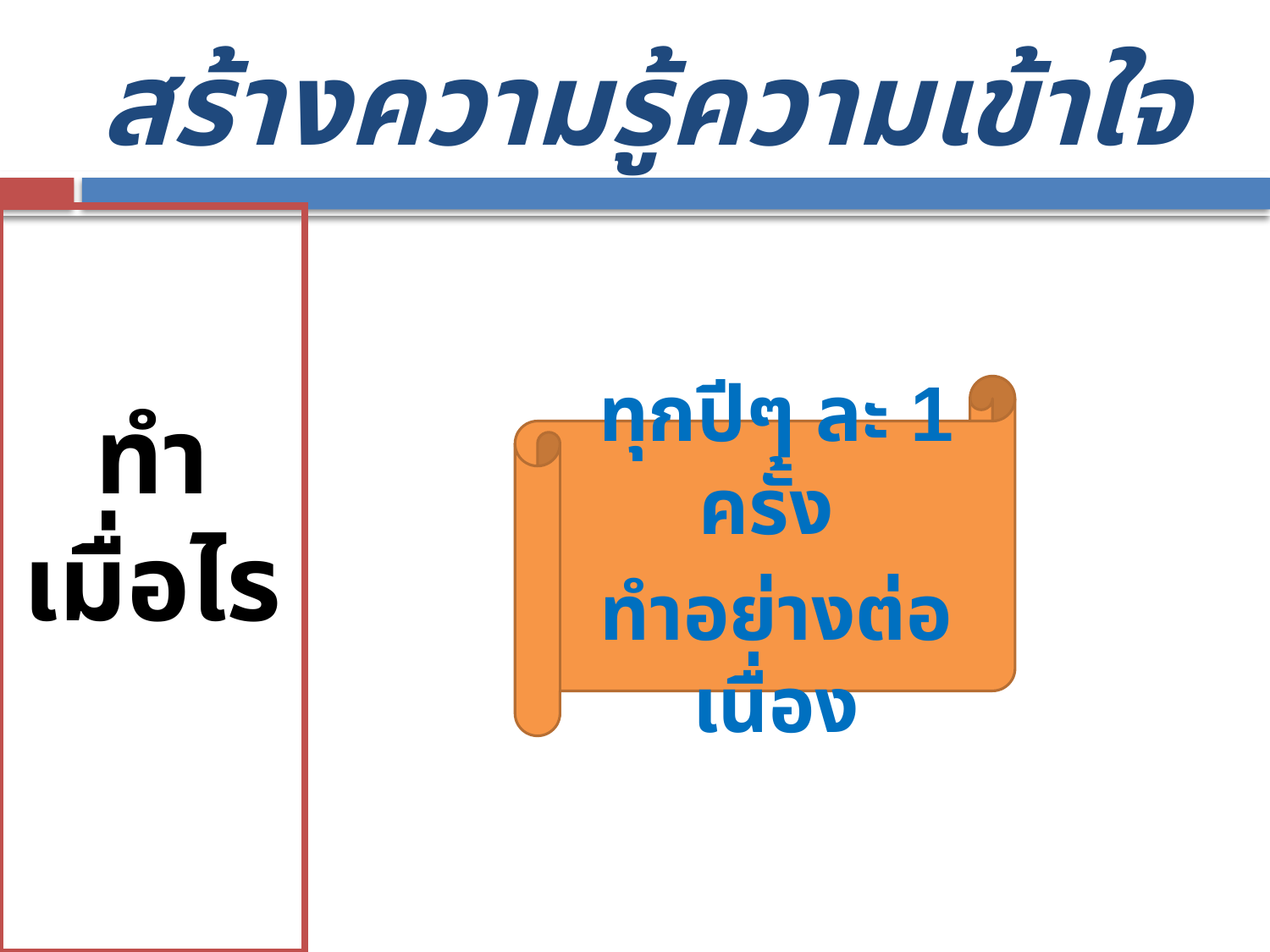

# สร้างความรู้ความเข้าใจ

ทำเมื่อไร

ทุกปีๆ ละ 1 ครั้ง
ทำอย่างต่อเนื่อง